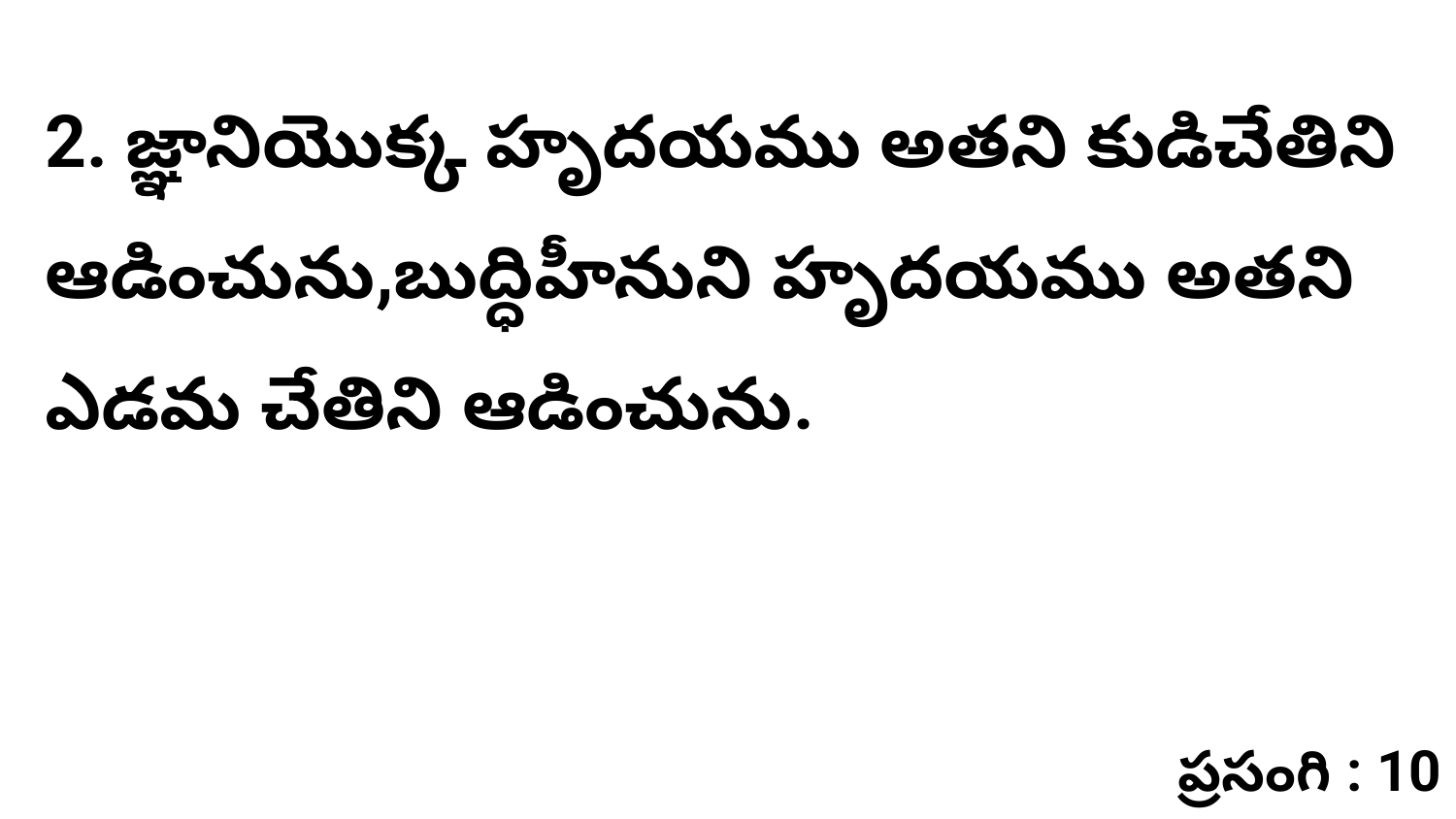

2. జ్ఞానియొక్క హృదయము అతని కుడిచేతిని ఆడించును,బుద్ధిహీనుని హృదయము అతని ఎడమ చేతిని ఆడించును.
ప్రసంగి : 10